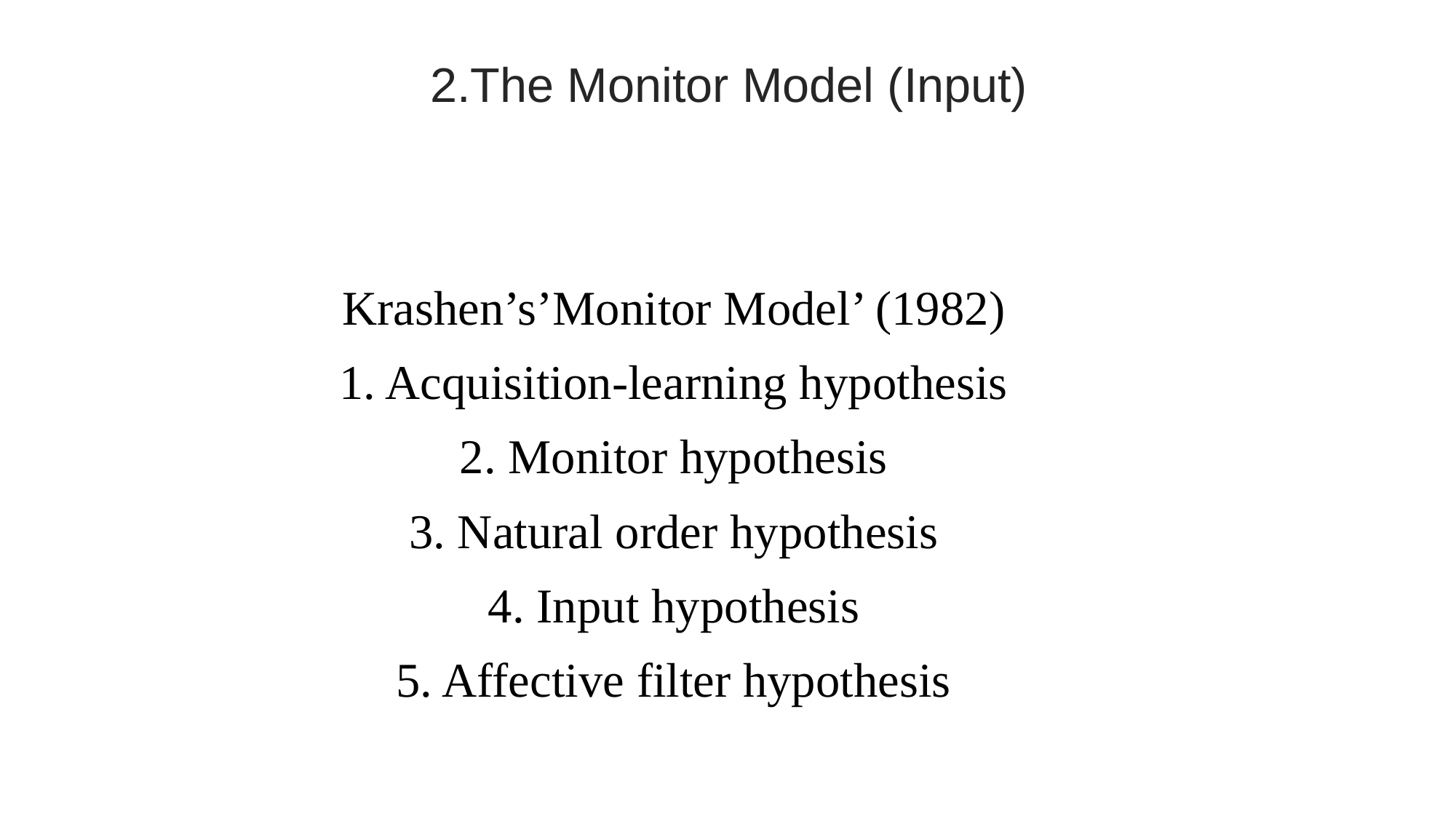

2.The Monitor Model (Input)

Krashen’s’Monitor Model’ (1982)
1. Acquisition-learning hypothesis
2. Monitor hypothesis
3. Natural order hypothesis
4. Input hypothesis
5. Affective filter hypothesis